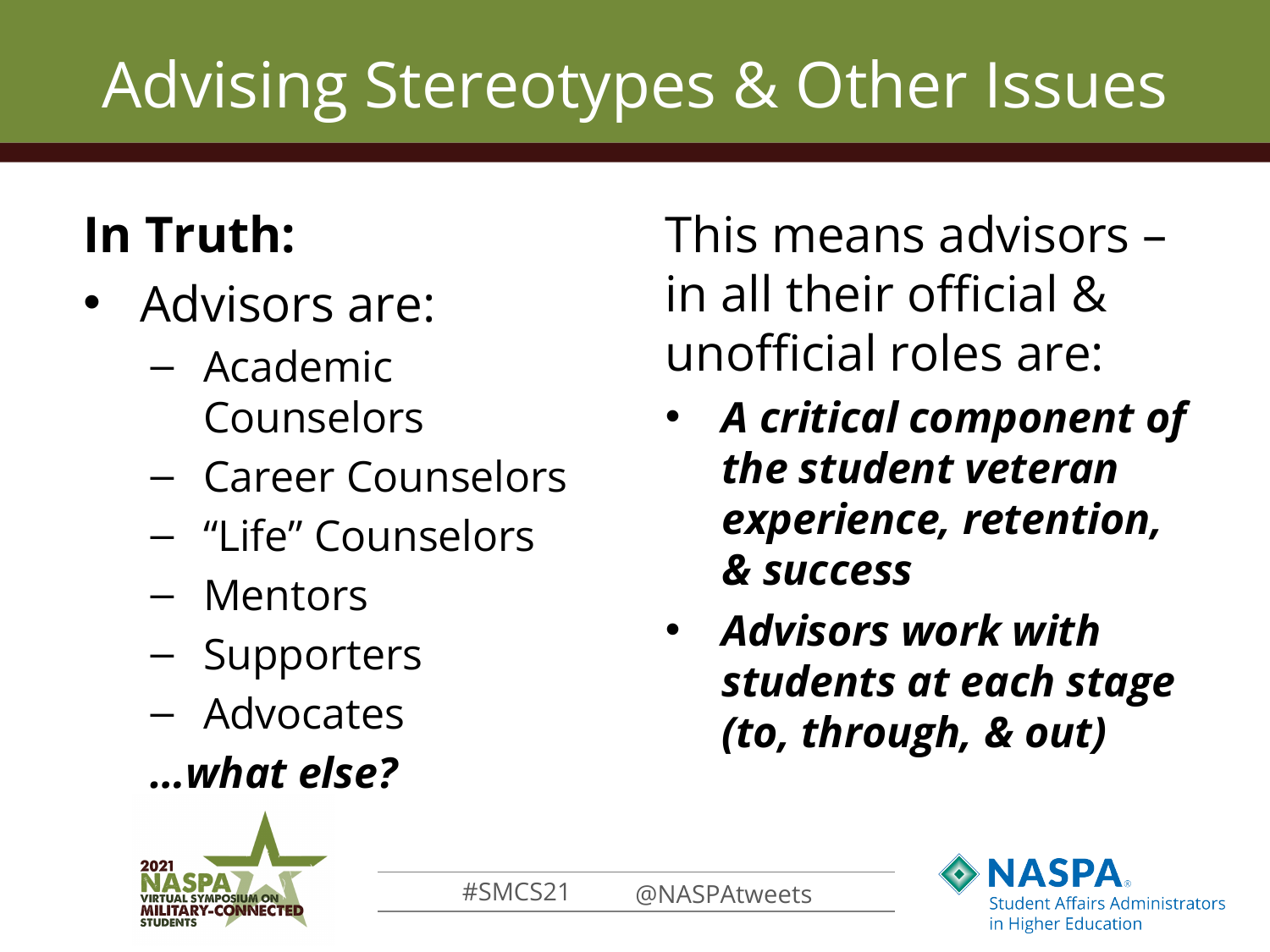

# Advising Stereotypes & Other Issues
In Truth:
Advisors are:
Academic Counselors
Career Counselors
“Life” Counselors
Mentors
Supporters
Advocates
…what else?
This means advisors – in all their official & unofficial roles are:
A critical component of the student veteran experience, retention, & success
Advisors work with students at each stage (to, through, & out)